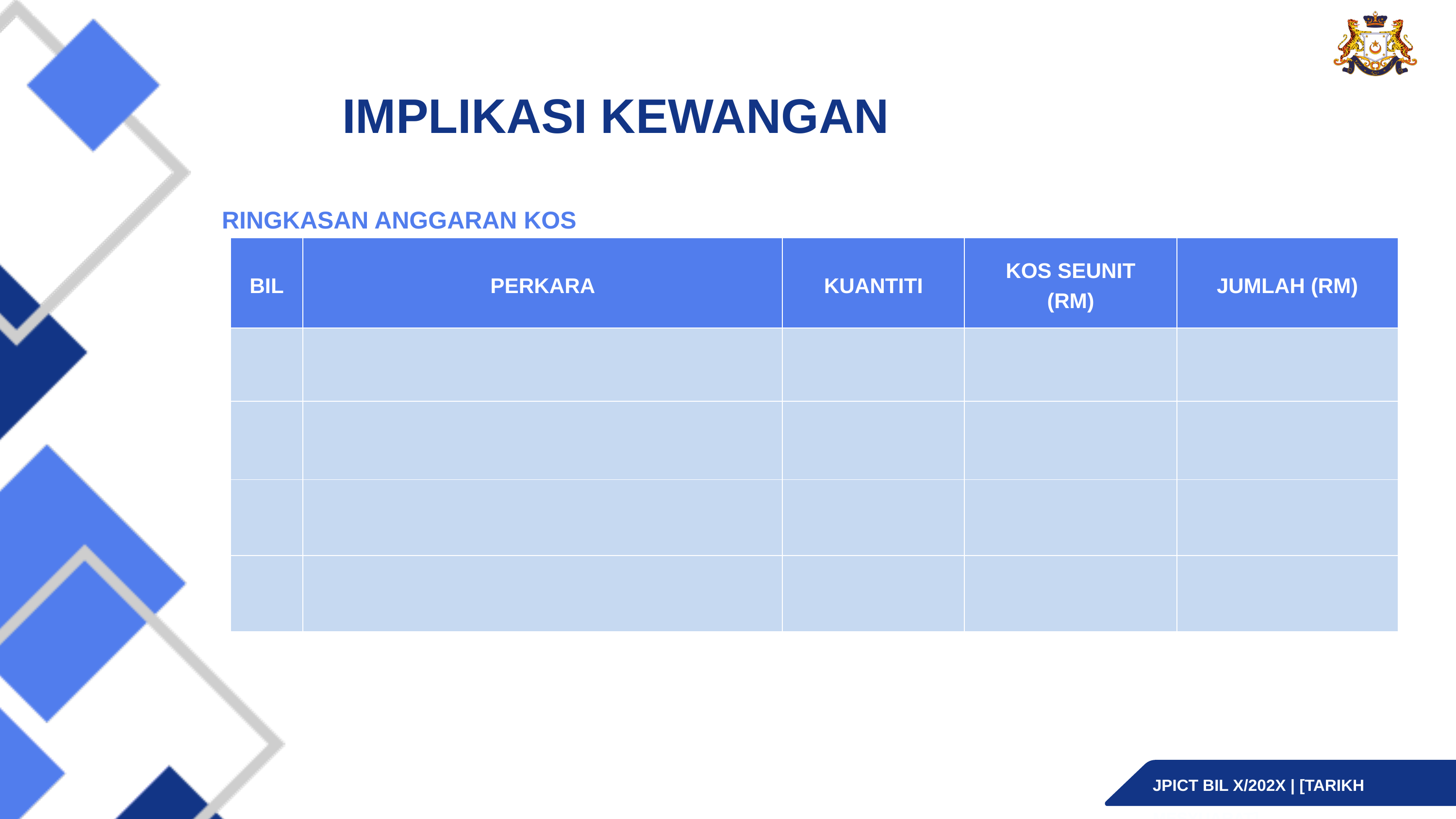

IMPLIKASI KEWANGAN
RINGKASAN ANGGARAN KOS
| BIL | PERKARA | KUANTITI | KOS SEUNIT (RM) | JUMLAH (RM) |
| --- | --- | --- | --- | --- |
|  |  |  |  |  |
|  |  |  |  |  |
|  |  |  |  |  |
|  |  |  |  |  |

JPICT BIL X/202X | [TARIKH MESYUARAT]